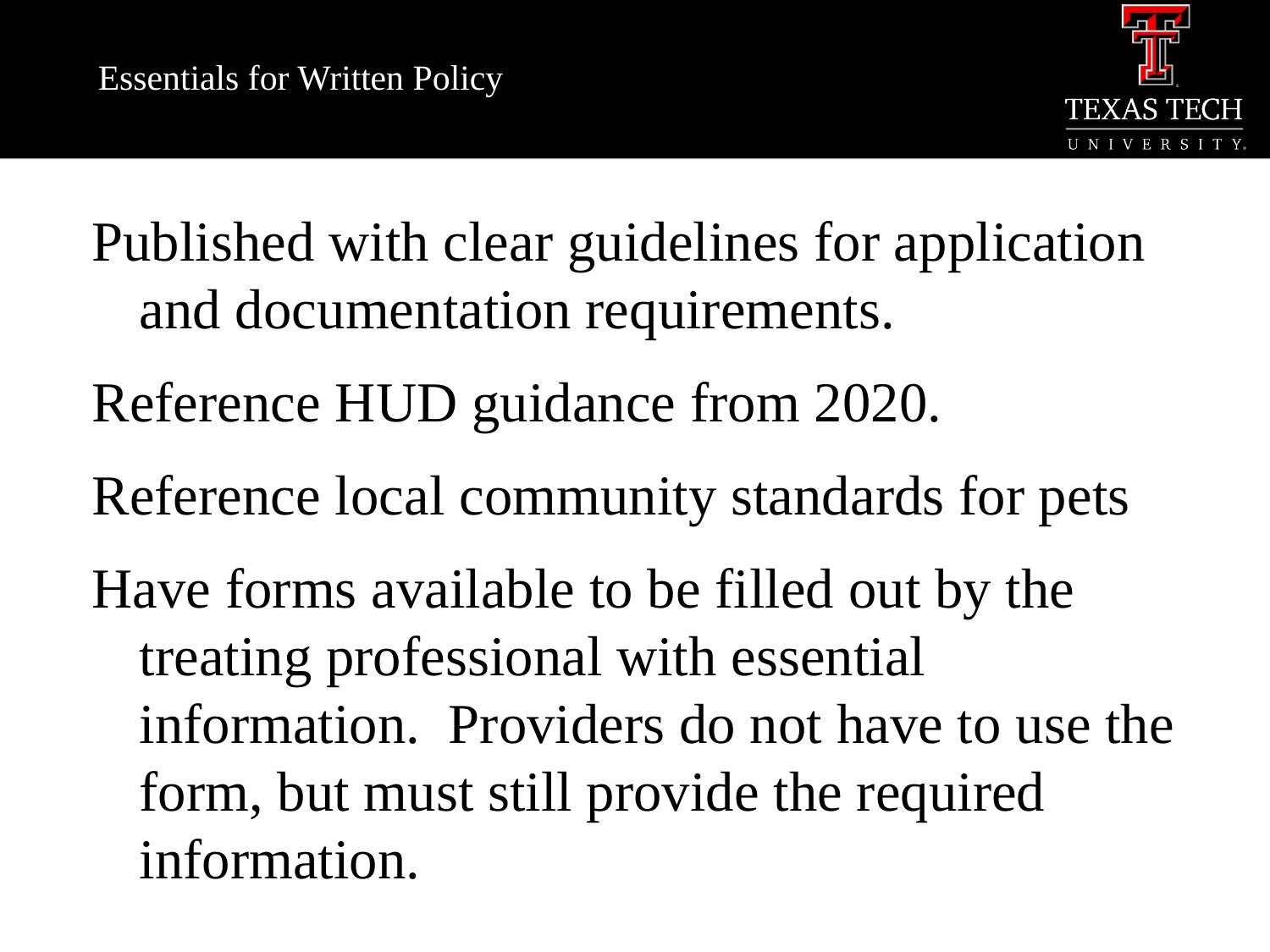

# Essentials for Written Policy
Published with clear guidelines for application and documentation requirements.
Reference HUD guidance from 2020.
Reference local community standards for pets
Have forms available to be filled out by the treating professional with essential information.  Providers do not have to use the form, but must still provide the required information.